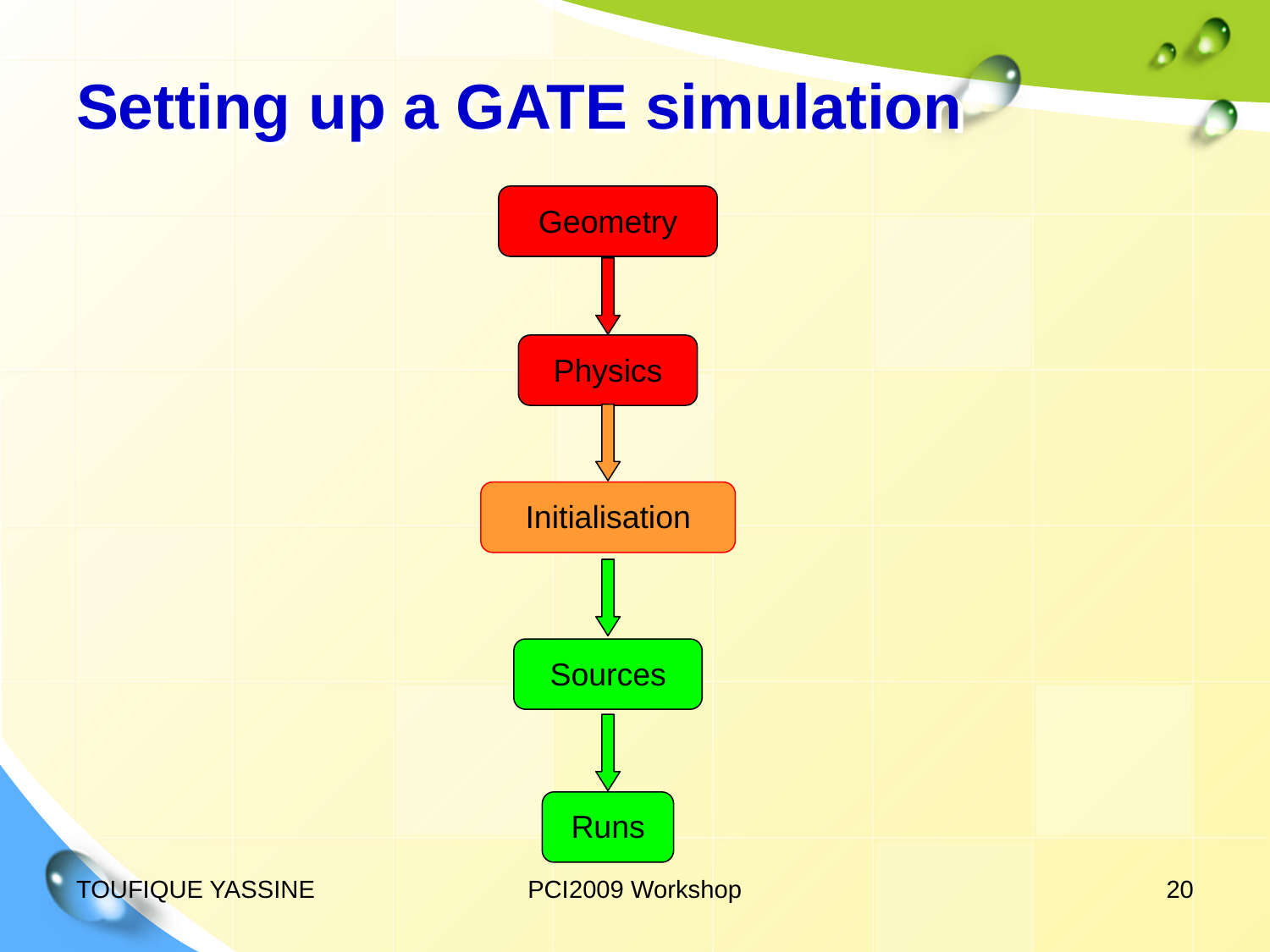

# Setting up a GATE simulation

Geometry

Physics

Initialisation

Sources

Runs
TOUFIQUE YASSINE
PCI2009 Workshop
20